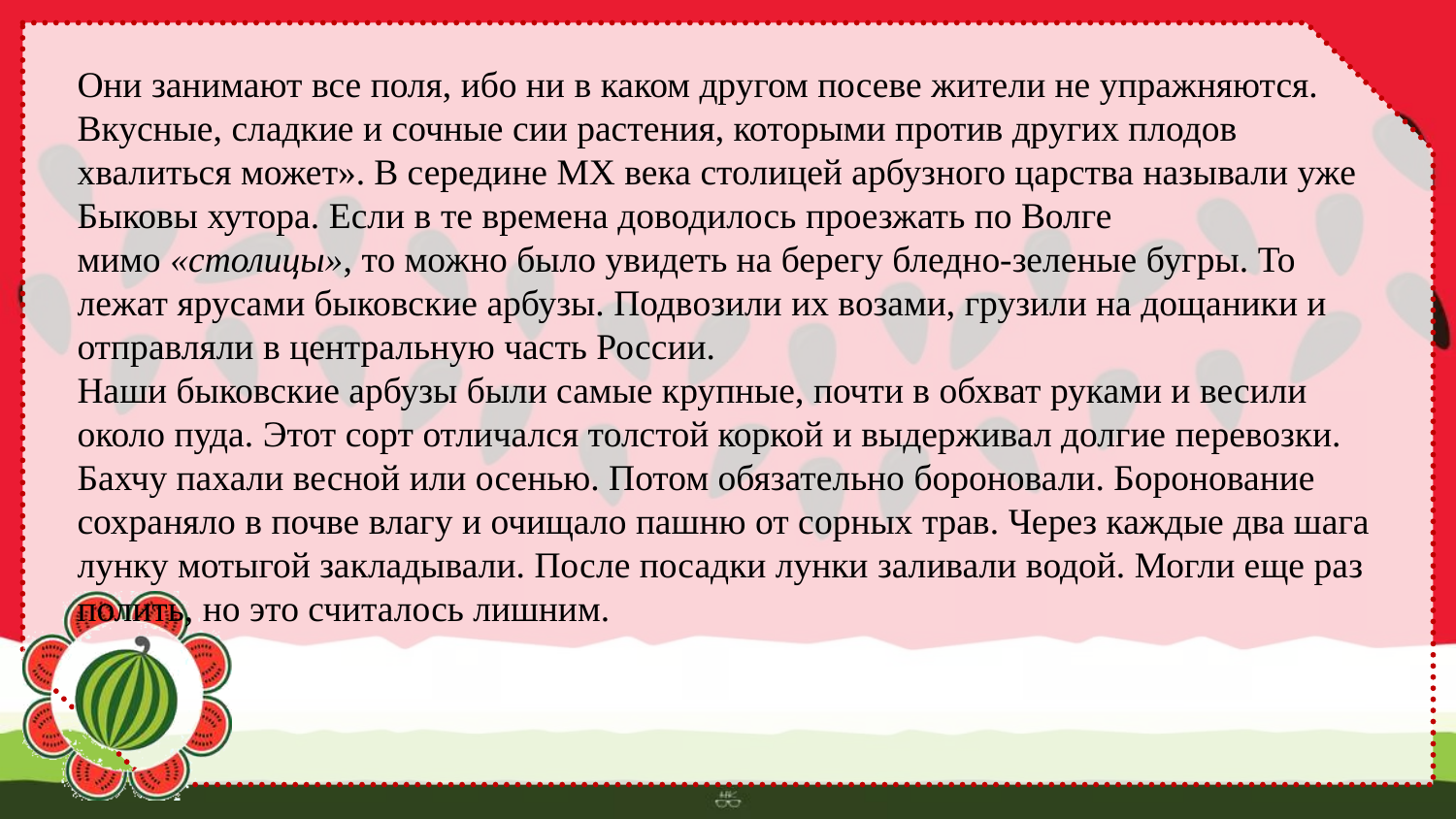

Они занимают все поля, ибо ни в каком другом посеве жители не упражняются.
Вкусные, сладкие и сочные сии растения, которыми против других плодов хвалиться может». В середине МХ века столицей арбузного царства называли уже Быковы хутора. Если в те времена доводилось проезжать по Волге мимо «столицы», то можно было увидеть на берегу бледно-зеленые бугры. То лежат ярусами быковские арбузы. Подвозили их возами, грузили на дощаники и отправляли в центральную часть России.
Наши быковские арбузы были самые крупные, почти в обхват руками и весили около пуда. Этот сорт отличался толстой коркой и выдерживал долгие перевозки.
Бахчу пахали весной или осенью. Потом обязательно бороновали. Боронование сохраняло в почве влагу и очищало пашню от сорных трав. Через каждые два шага лунку мотыгой закладывали. После посадки лунки заливали водой. Могли еще раз полить, но это считалось лишним.